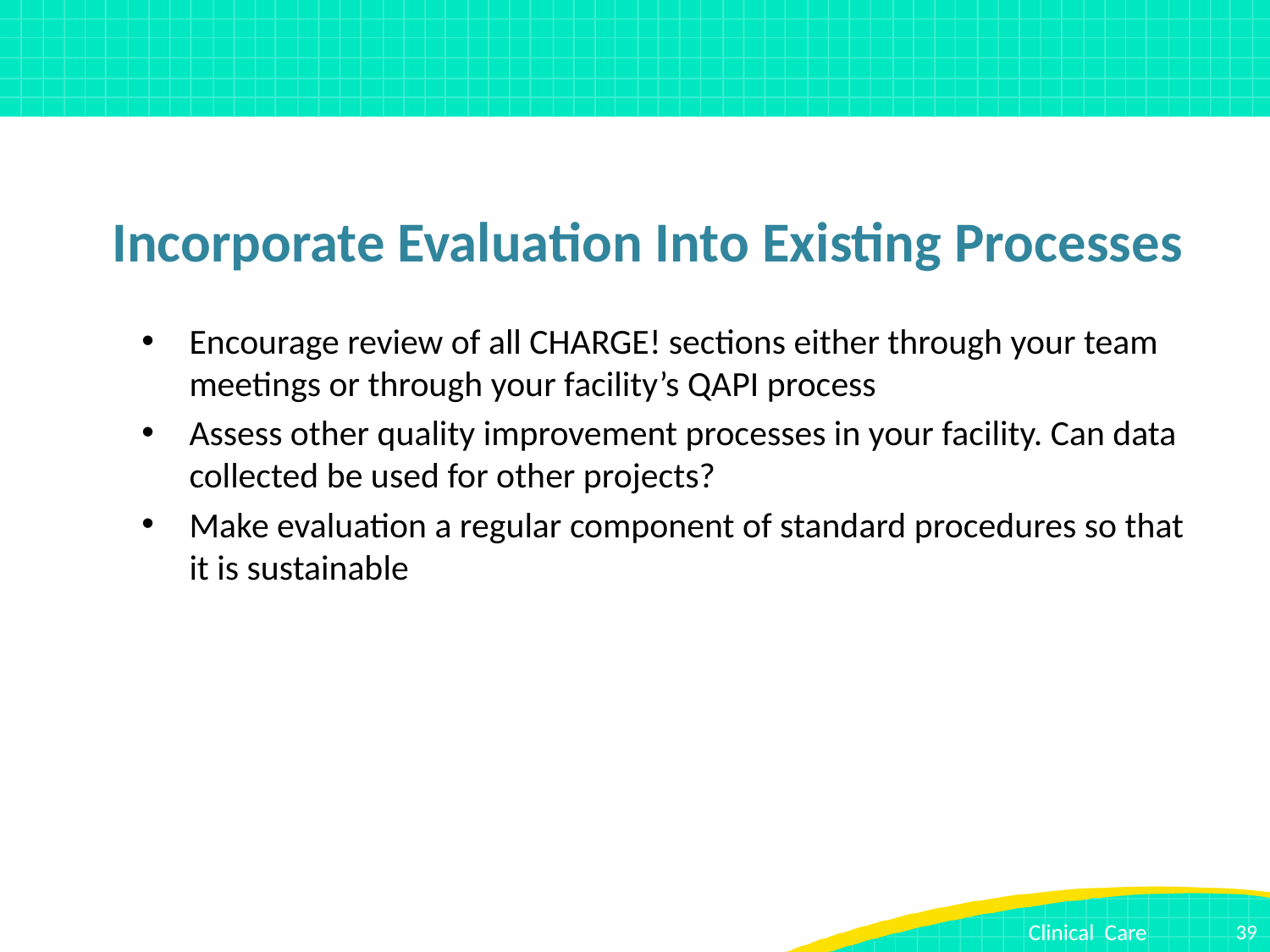

# Incorporate Evaluation Into Existing Processes
Encourage review of all CHARGE! sections either through your team meetings or through your facility’s QAPI process
Assess other quality improvement processes in your facility. Can data collected be used for other projects?
Make evaluation a regular component of standard procedures so that it is sustainable

39